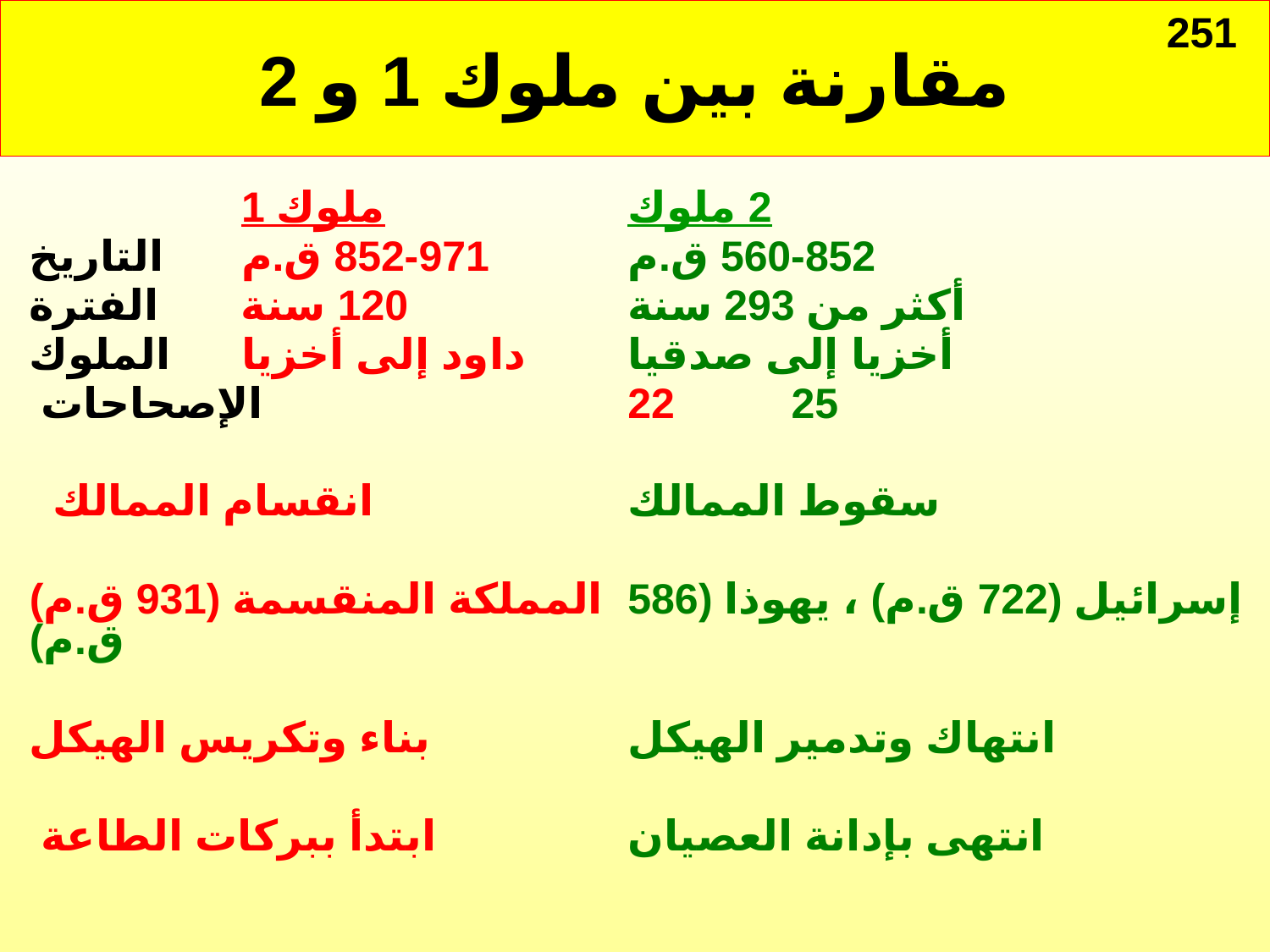

# مقارنة بين ملوك 1 و 2
251
	1 ملوك	2 ملوك
التاريخ	971-852 ق.م	852-560 ق.م
الفترة	120 سنة	أكثر من 293 سنة
الملوك	داود إلى أخزيا	أخزيا إلى صدقيا
الإصحاحات 	22	25

انقسام الممالك  	سقوط الممالك

المملكة المنقسمة (931 ق.م)	إسرائيل (722 ق.م) ، يهوذا (586 ق.م)

بناء وتكريس الهيكل	انتهاك وتدمير الهيكل

ابتدأ ببركات الطاعة 	انتهى بإدانة العصيان